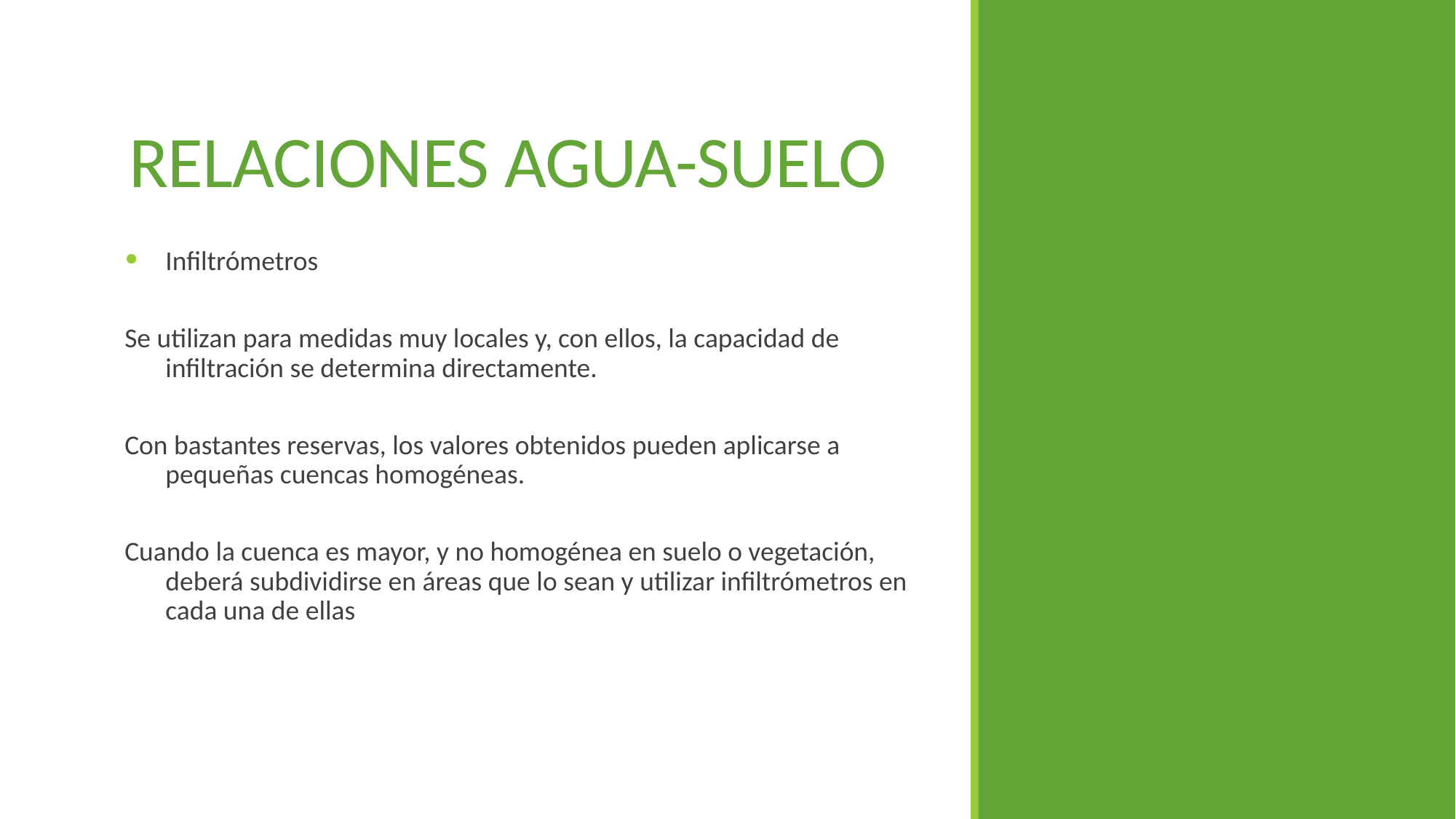

RELACIONES AGUA-SUELO
Infiltrómetros

Se utilizan para medidas muy locales y, con ellos, la capacidad de infiltración se determina directamente.

Con bastantes reservas, los valores obtenidos pueden aplicarse a pequeñas cuencas homogéneas.

Cuando la cuenca es mayor, y no homogénea en suelo o vegetación, deberá subdividirse en áreas que lo sean y utilizar infiltrómetros en cada una de ellas